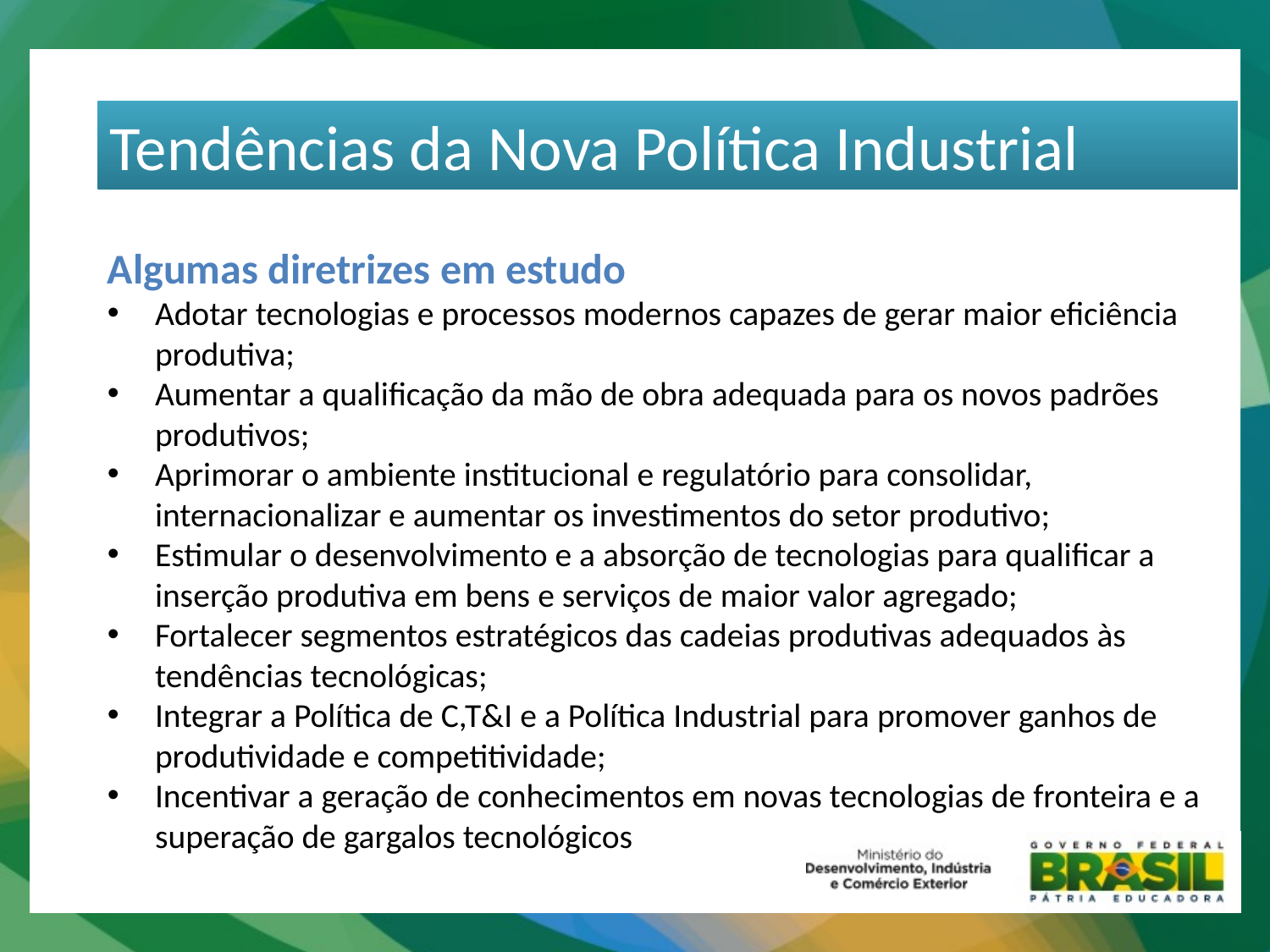

Tendências da Nova Política Industrial
Algumas diretrizes em estudo
Adotar tecnologias e processos modernos capazes de gerar maior eficiência produtiva;
Aumentar a qualificação da mão de obra adequada para os novos padrões produtivos;
Aprimorar o ambiente institucional e regulatório para consolidar, internacionalizar e aumentar os investimentos do setor produtivo;
Estimular o desenvolvimento e a absorção de tecnologias para qualificar a inserção produtiva em bens e serviços de maior valor agregado;
Fortalecer segmentos estratégicos das cadeias produtivas adequados às tendências tecnológicas;
Integrar a Política de C,T&I e a Política Industrial para promover ganhos de produtividade e competitividade;
Incentivar a geração de conhecimentos em novas tecnologias de fronteira e a
superação de gargalos tecnológicos